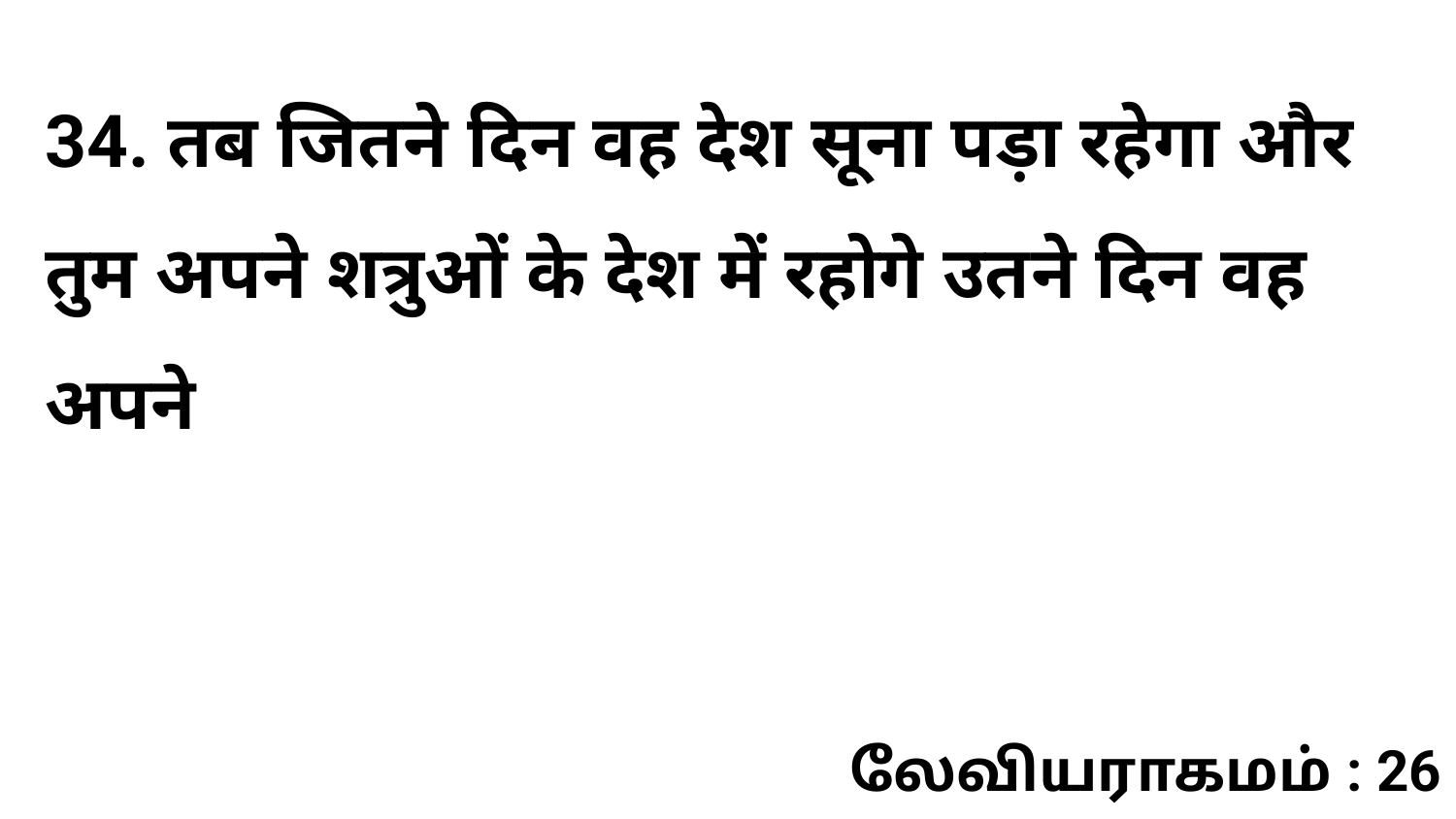

34. तब जितने दिन वह देश सूना पड़ा रहेगा और तुम अपने शत्रुओं के देश में रहोगे उतने दिन वह अपने
லேவியராகமம் : 26